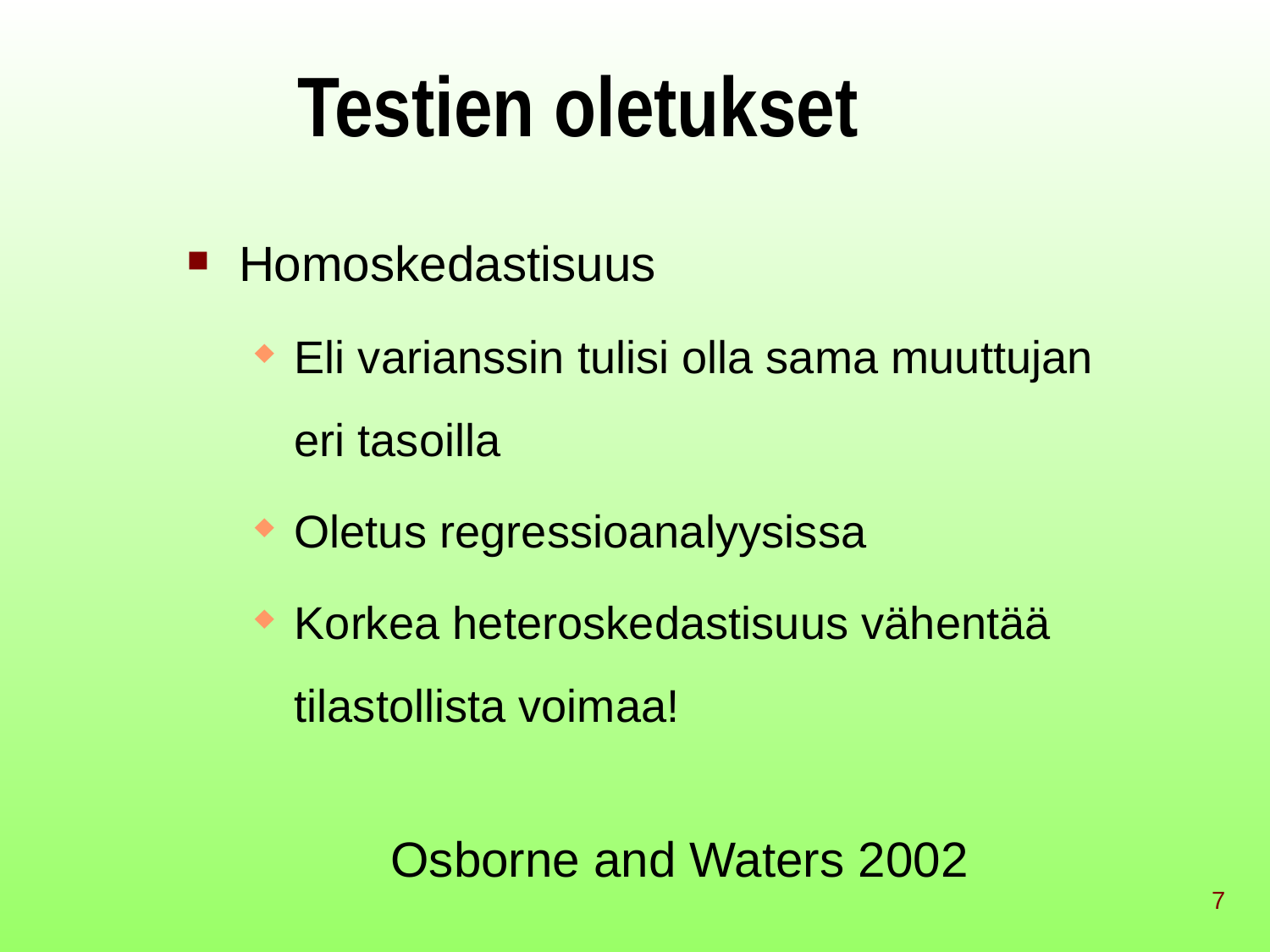

# Testien oletukset
Homoskedastisuus
Eli varianssin tulisi olla sama muuttujan eri tasoilla
Oletus regressioanalyysissa
Korkea heteroskedastisuus vähentää tilastollista voimaa!
Osborne and Waters 2002
7